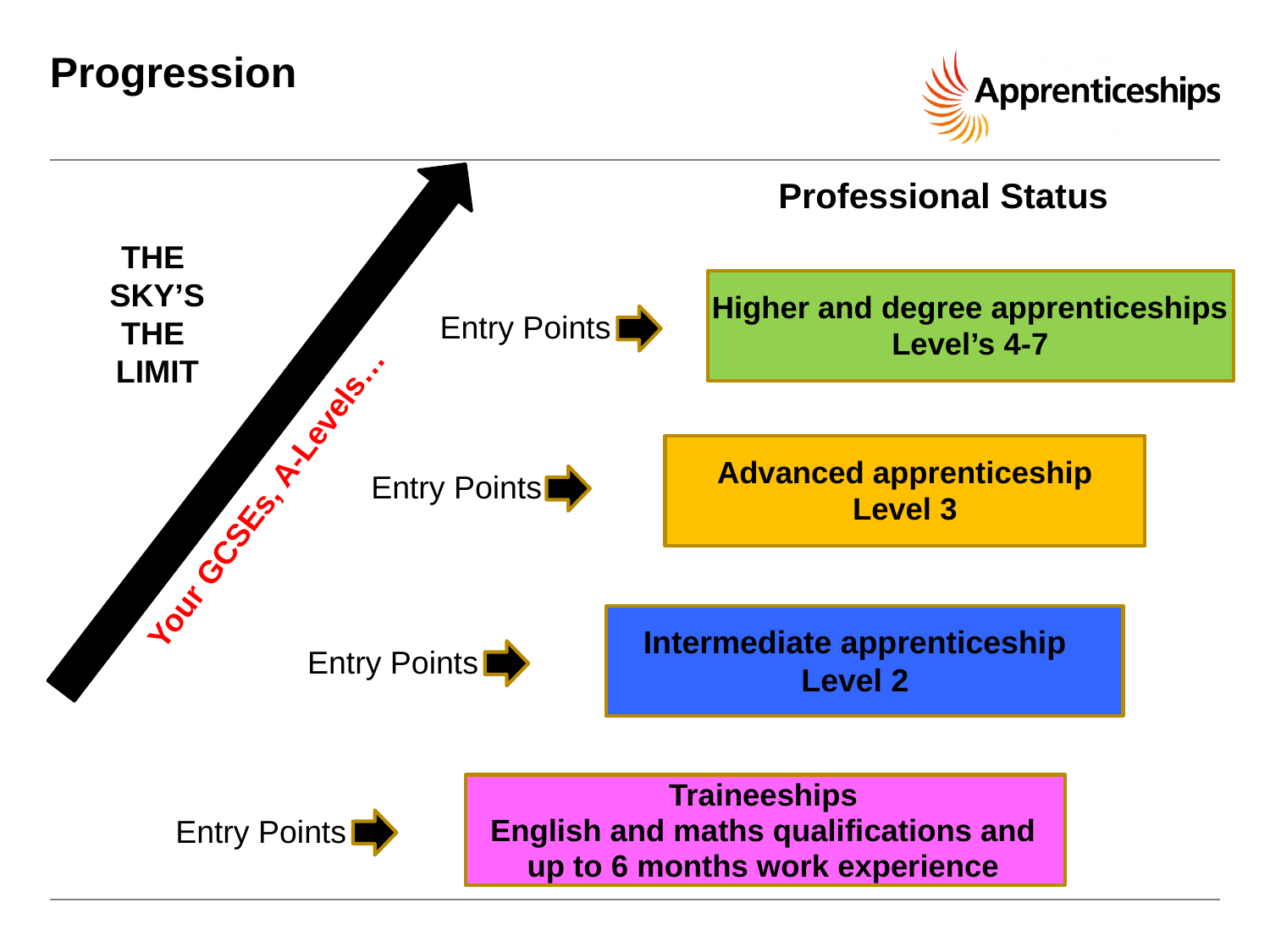

# Progression

Professional Status
THE
SKY’S
THE
LIMIT

Higher and degree apprenticeships
Level’s 4-7
Entry Points

Advanced apprenticeship
Level 3
Entry Points
Your GCSEs, A-Levels…

Intermediate apprenticeship
Level 2
Entry Points

Traineeships
English and maths qualifications and up to 6 months work experience

Entry Points